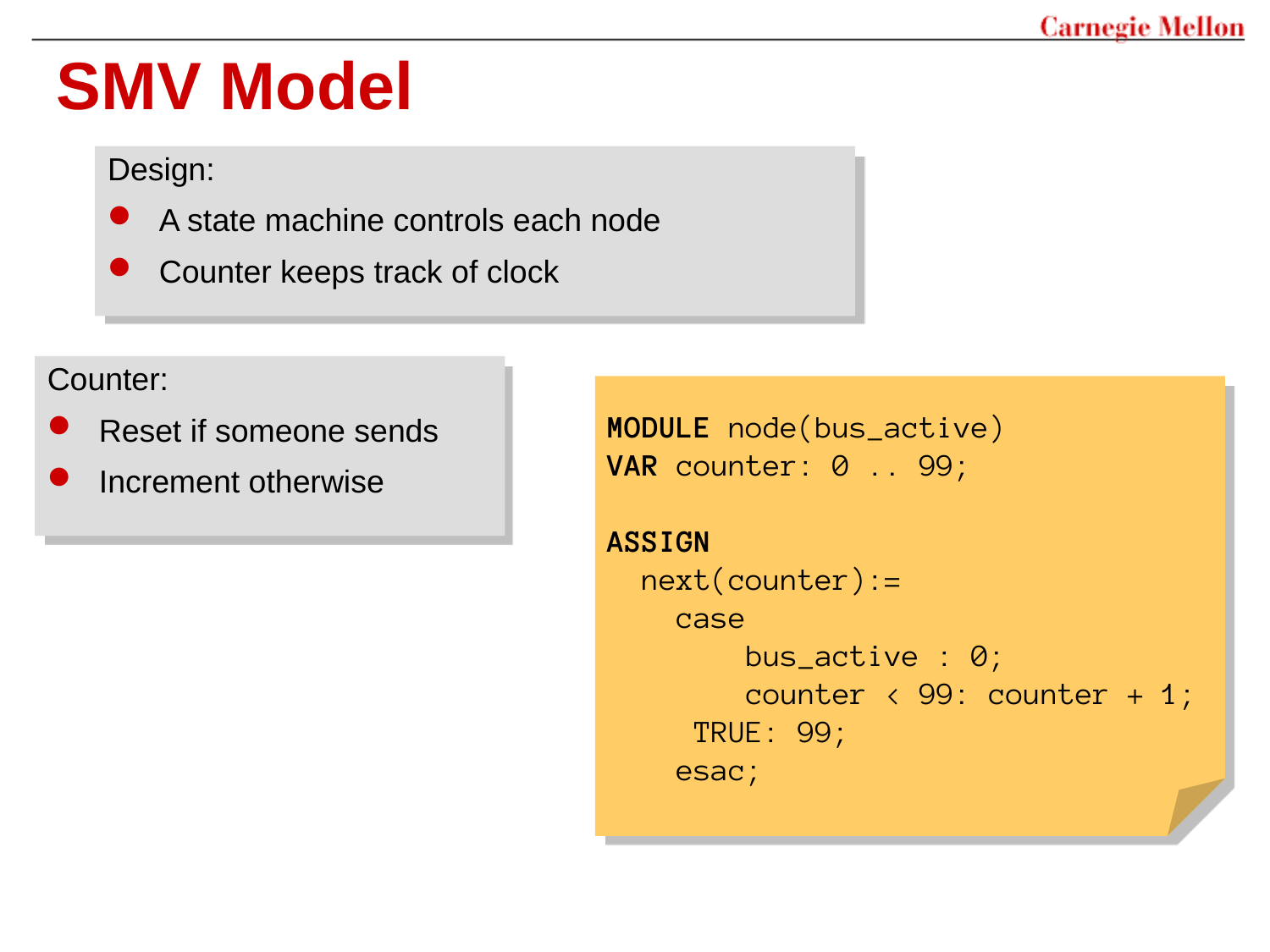

# SMV Model
Design:
A state machine controls each node
Counter keeps track of clock
Counter:
Reset if someone sends
Increment otherwise

MODULE node(bus_active)
VAR counter: 0 .. 99;
ASSIGN
  next(counter):=
    case
        bus_active : 0;
        counter < 99: counter + 1;
     TRUE: 99;
    esac;